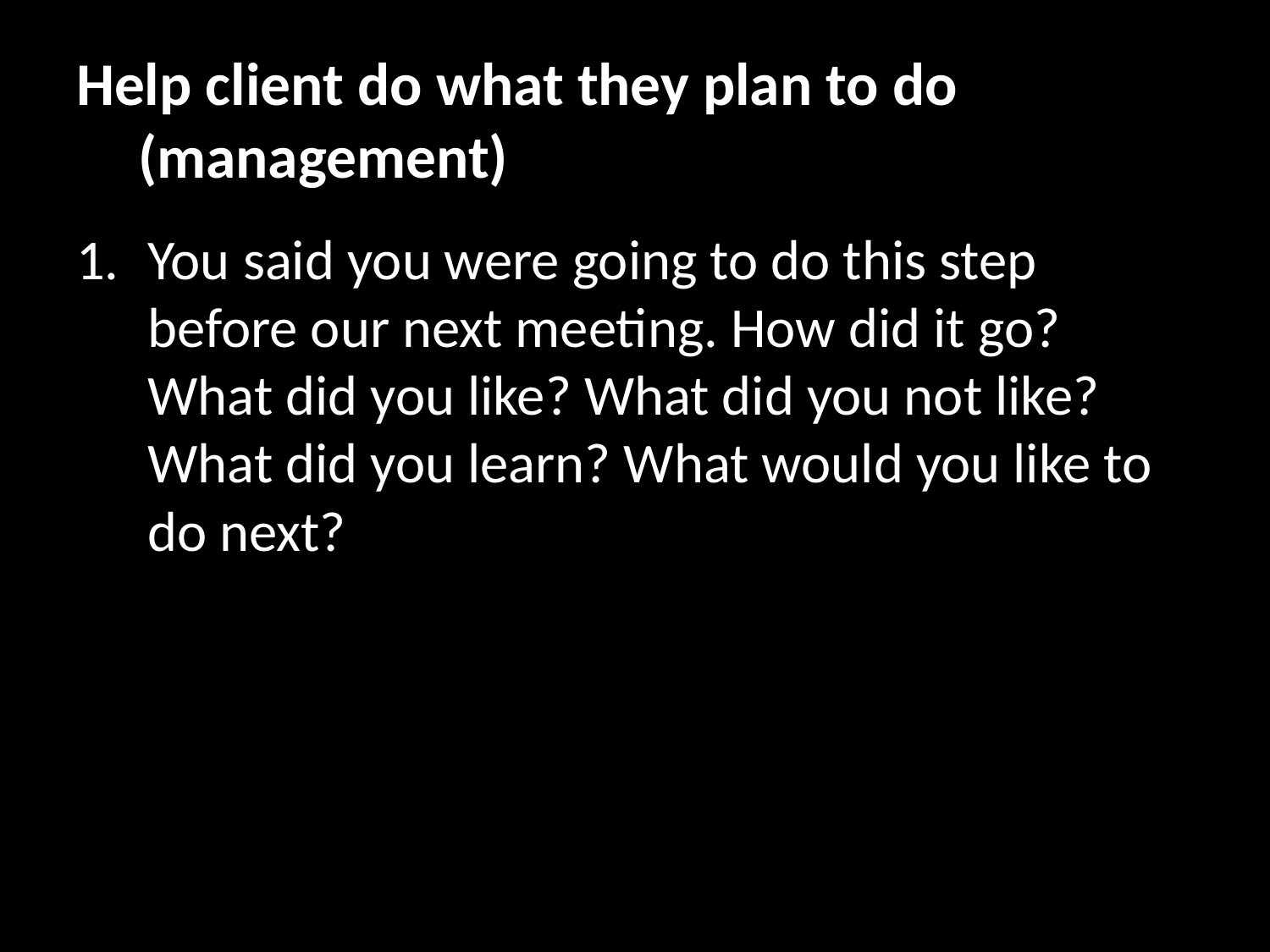

# Help client do what they plan to do (management)
You said you were going to do this step before our next meeting. How did it go? What did you like? What did you not like? What did you learn? What would you like to do next?